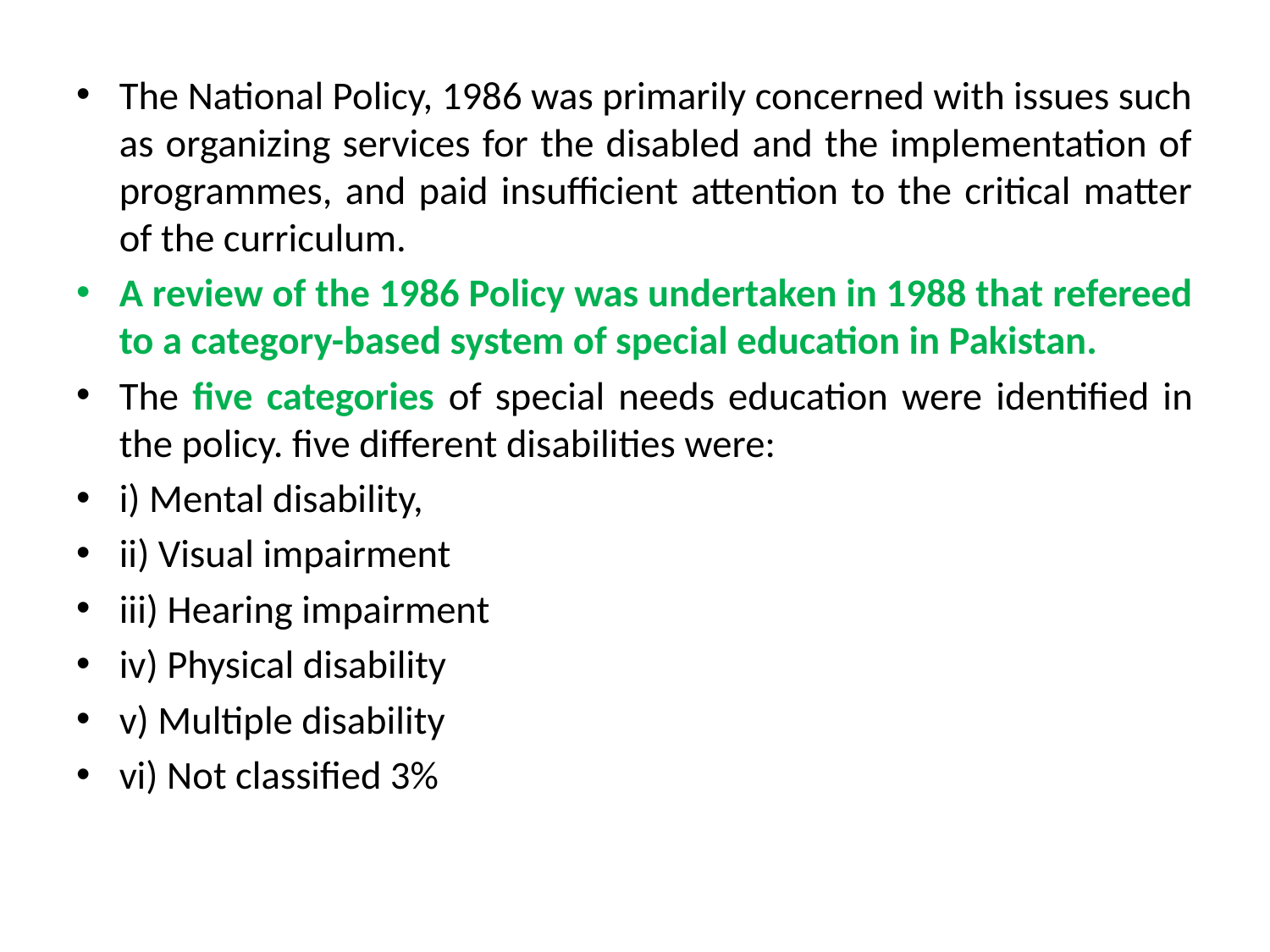

The National Policy, 1986 was primarily concerned with issues such as organizing services for the disabled and the implementation of programmes, and paid insufficient attention to the critical matter of the curriculum.
A review of the 1986 Policy was undertaken in 1988 that refereed to a category-based system of special education in Pakistan.
The five categories of special needs education were identified in the policy. five different disabilities were:
i) Mental disability,
ii) Visual impairment
iii) Hearing impairment
iv) Physical disability
v) Multiple disability
vi) Not classified 3%